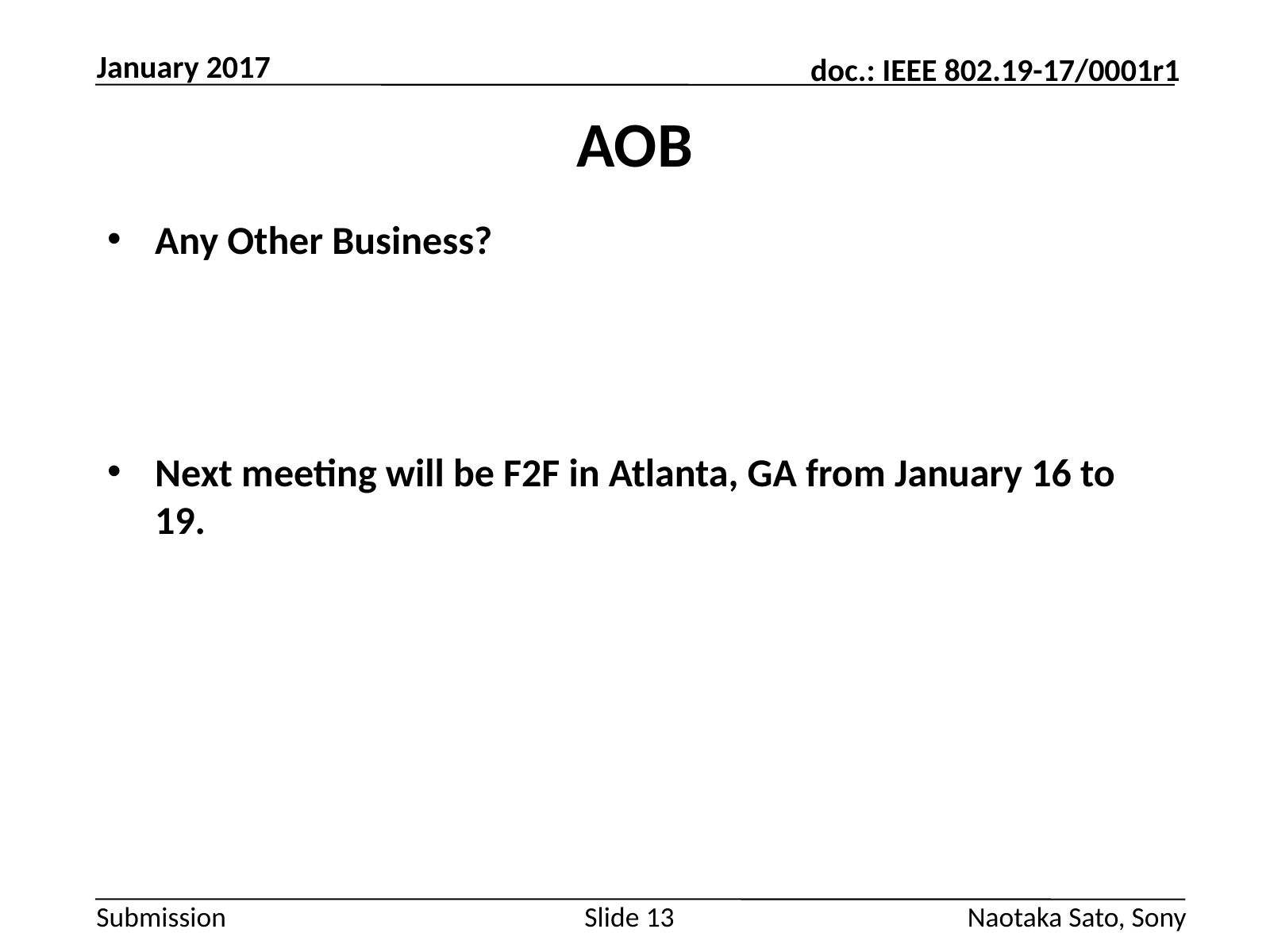

January 2017
# AOB
Any Other Business?

Next meeting will be F2F in Atlanta, GA from January 16 to 19.
Slide 13
Naotaka Sato, Sony